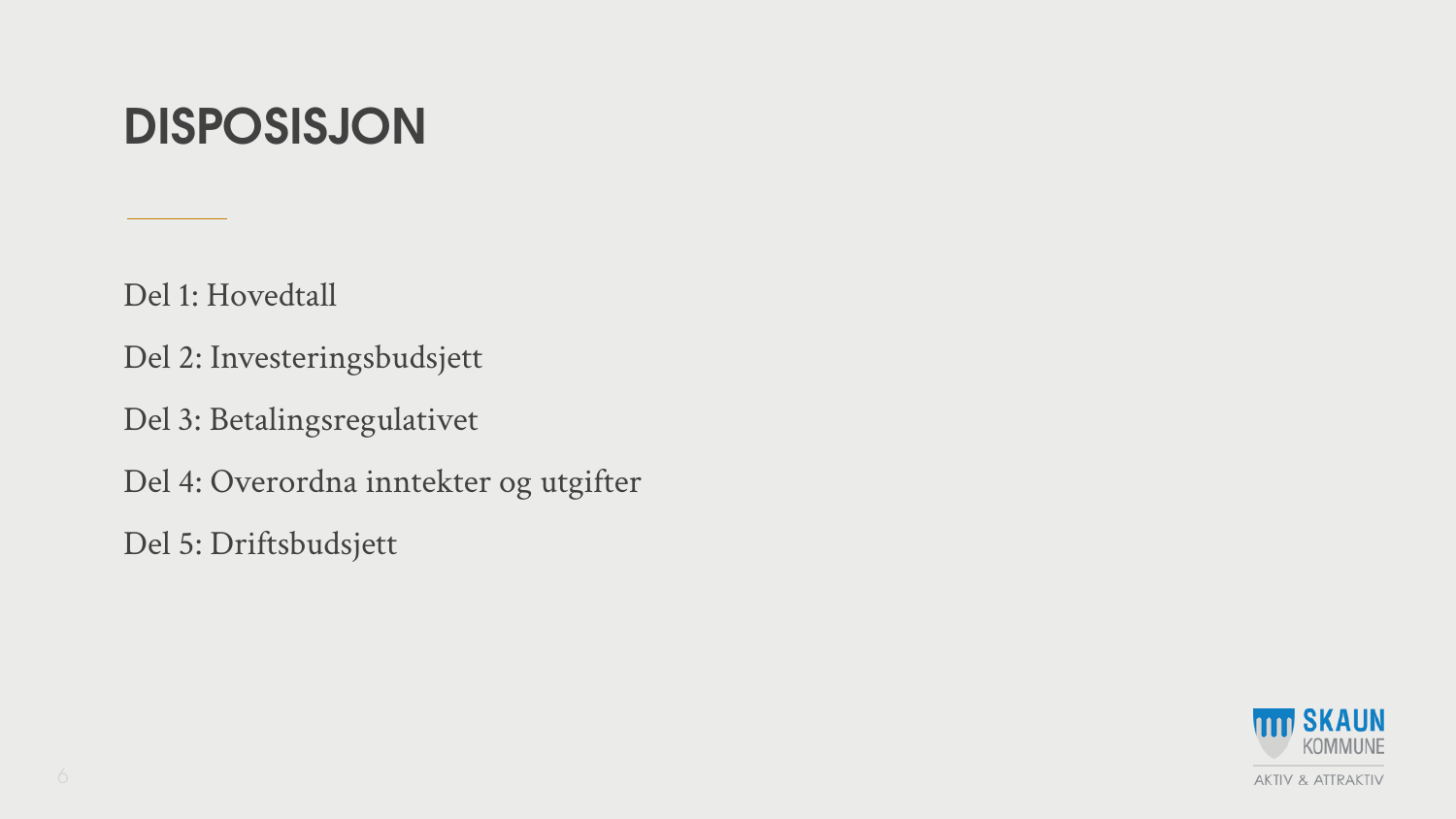

# Disposisjon
Del 1: Hovedtall
Del 2: Investeringsbudsjett
Del 3: Betalingsregulativet
Del 4: Overordna inntekter og utgifter
Del 5: Driftsbudsjett
6